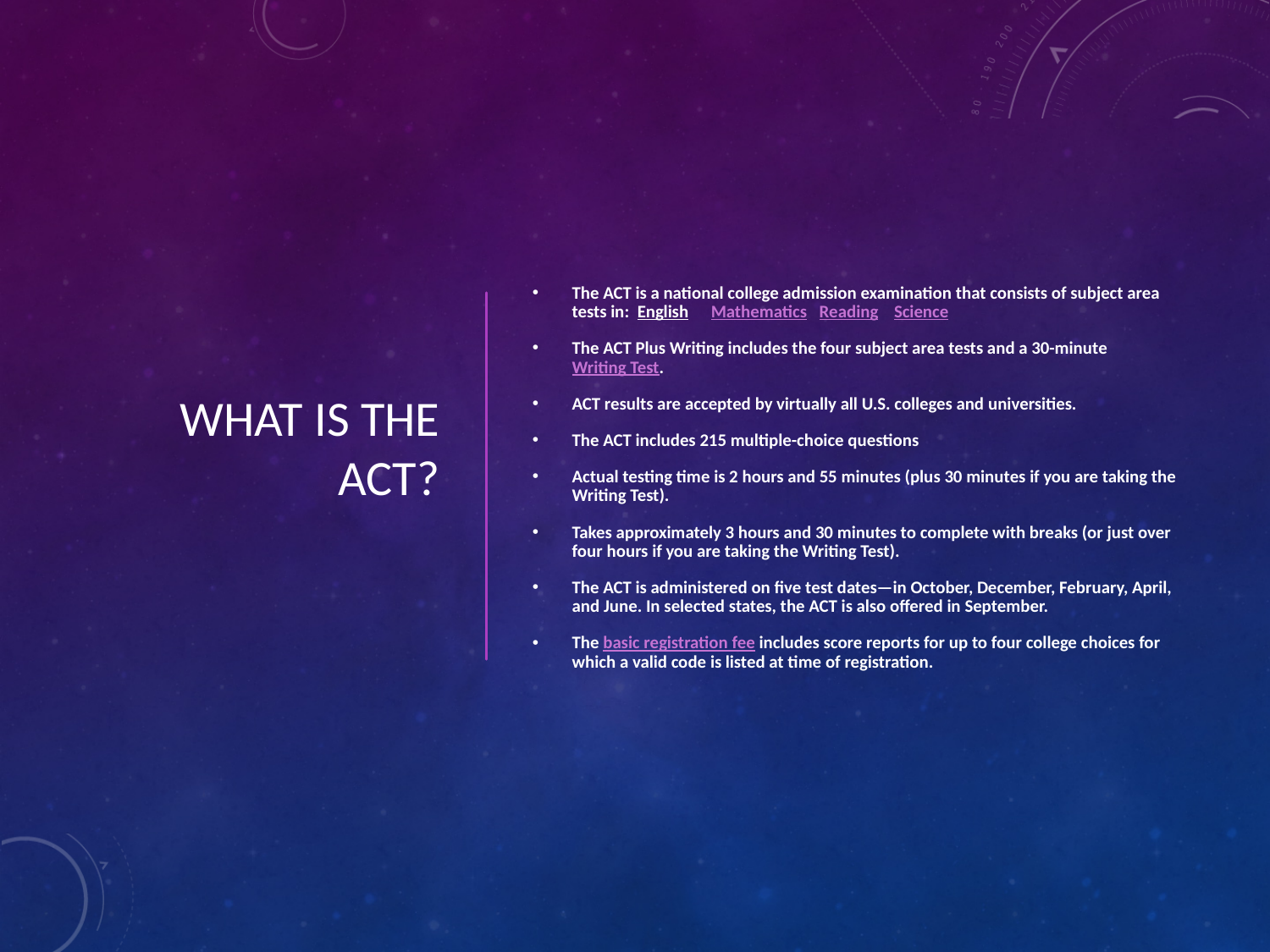

# What is the ACT?

The ACT is a national college admission examination that consists of subject area tests in:  English	   Mathematics   Reading    Science
The ACT Plus Writing includes the four subject area tests and a 30-minute Writing Test.
ACT results are accepted by virtually all U.S. colleges and universities.
The ACT includes 215 multiple-choice questions
Actual testing time is 2 hours and 55 minutes (plus 30 minutes if you are taking the Writing Test).
Takes approximately 3 hours and 30 minutes to complete with breaks (or just over four hours if you are taking the Writing Test).
The ACT is administered on five test dates—in October, December, February, April, and June. In selected states, the ACT is also offered in September.
The basic registration fee includes score reports for up to four college choices for which a valid code is listed at time of registration.